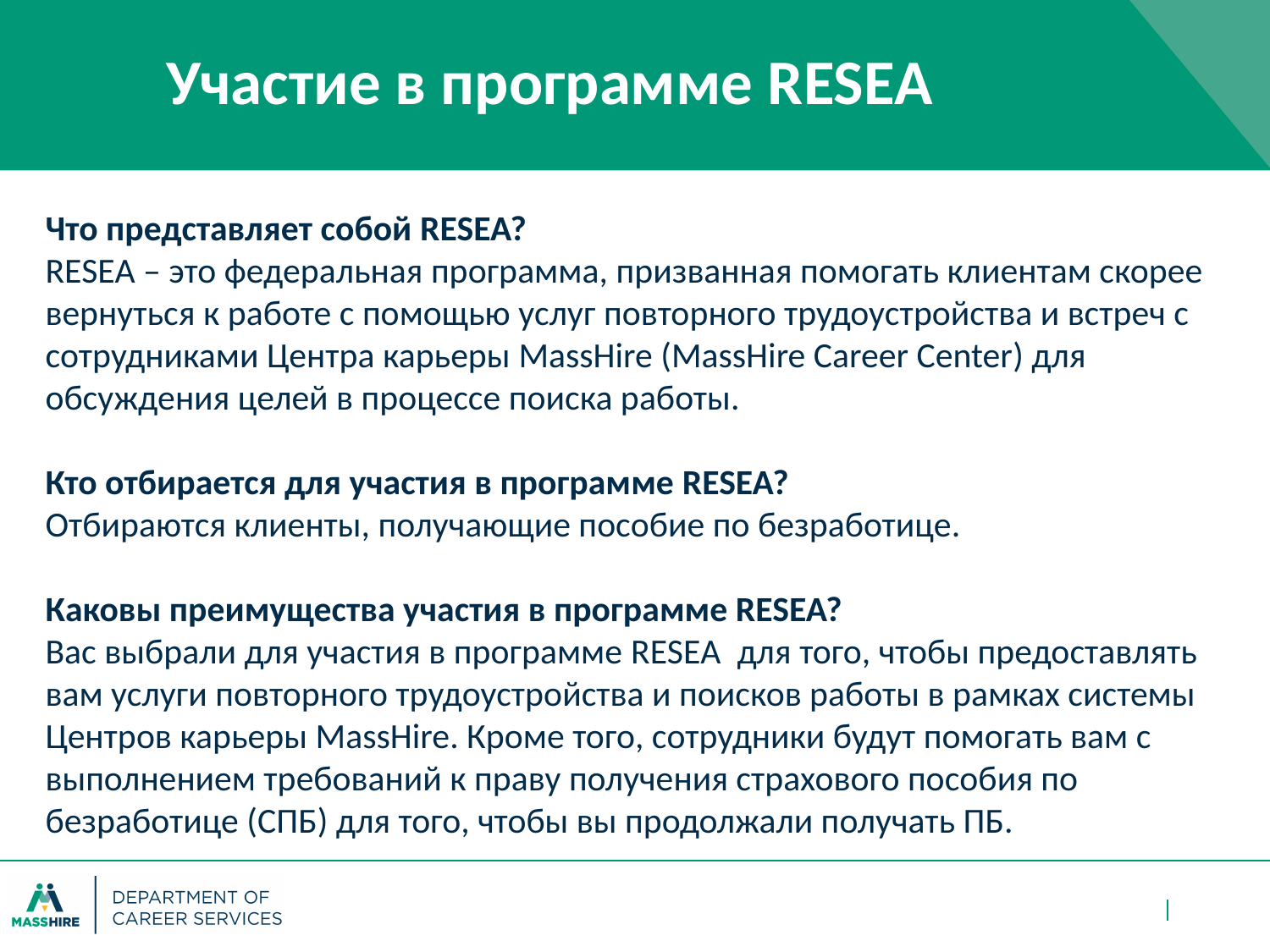

# Участие в программе RESEA
Что представляет собой RESEA?
RESEA – это федеральная программа, призванная помогать клиентам скорее вернуться к работе с помощью услуг повторного трудоустройства и встреч с сотрудниками Центра карьеры MassHire (MassHire Career Center) для обсуждения целей в процессе поиска работы.

Кто отбирается для участия в программе RESEA?
Отбираются клиенты, получающие пособие по безработице.

Каковы преимущества участия в программе RESEA?
Вас выбрали для участия в программе RESEA  для того, чтобы предоставлять вам услуги повторного трудоустройства и поисков работы в рамках системы Центров карьеры MassHire. Кроме того, сотрудники будут помогать вам с выполнением требований к праву получения страхового пособия по безработице (СПБ) для того, чтобы вы продолжали получать ПБ.